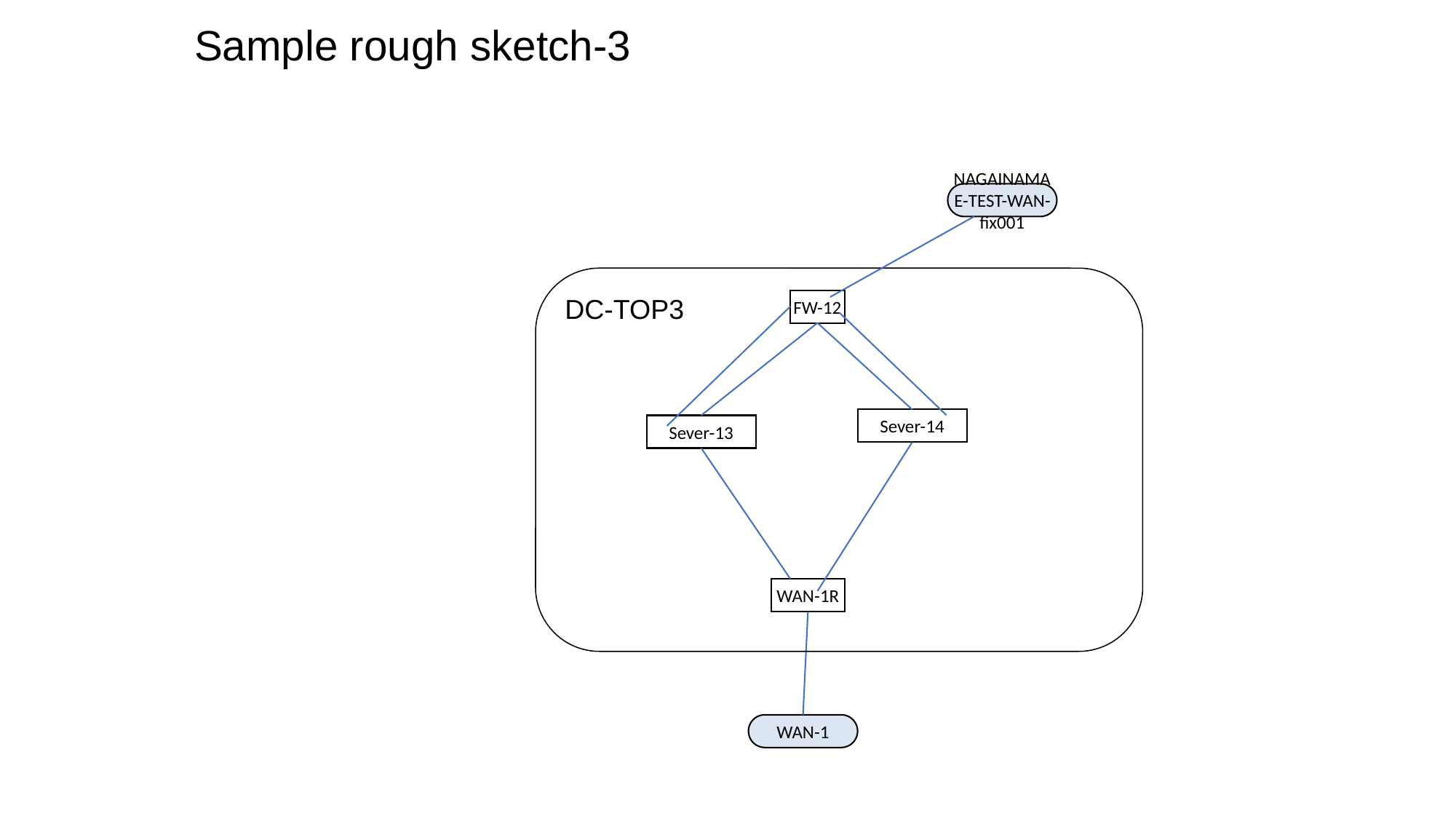

# Sample rough sketch-3
NAGAINAMAE-TEST-WAN-fix001
DC-TOP3
FW-12
Sever-14
Sever-13
WAN-1R
WAN-1